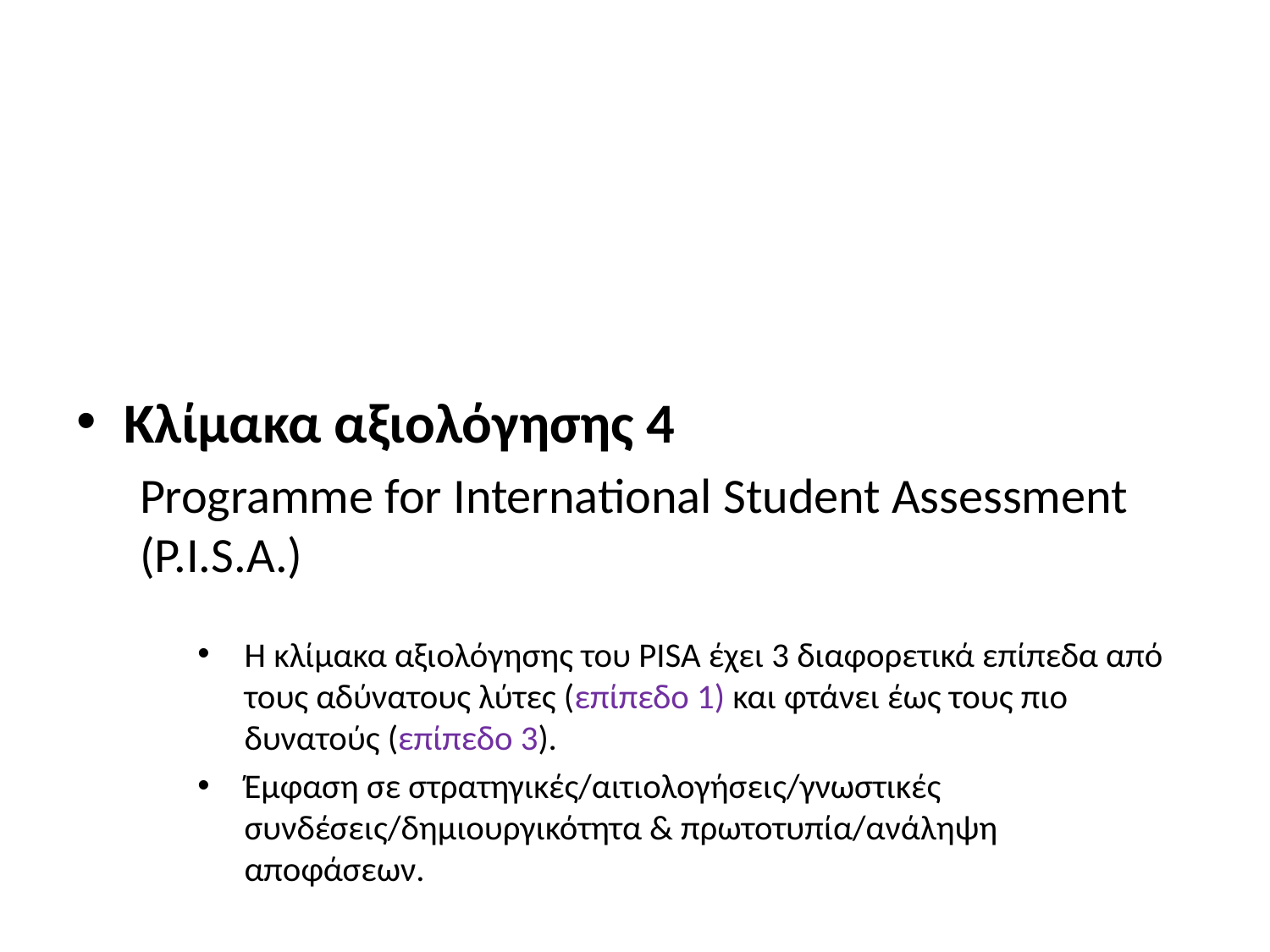

#

Κλίμακα αξιολόγησης 4
Programme for International Student Assessment (P.I.S.A.)
Η κλίμακα αξιολόγησης του PISA έχει 3 διαφορετικά επίπεδα από τους αδύνατους λύτες (επίπεδο 1) και φτάνει έως τους πιο δυνατούς (επίπεδο 3).
Έμφαση σε στρατηγικές/αιτιολογήσεις/γνωστικές συνδέσεις/δημιουργικότητα & πρωτοτυπία/ανάληψη αποφάσεων.